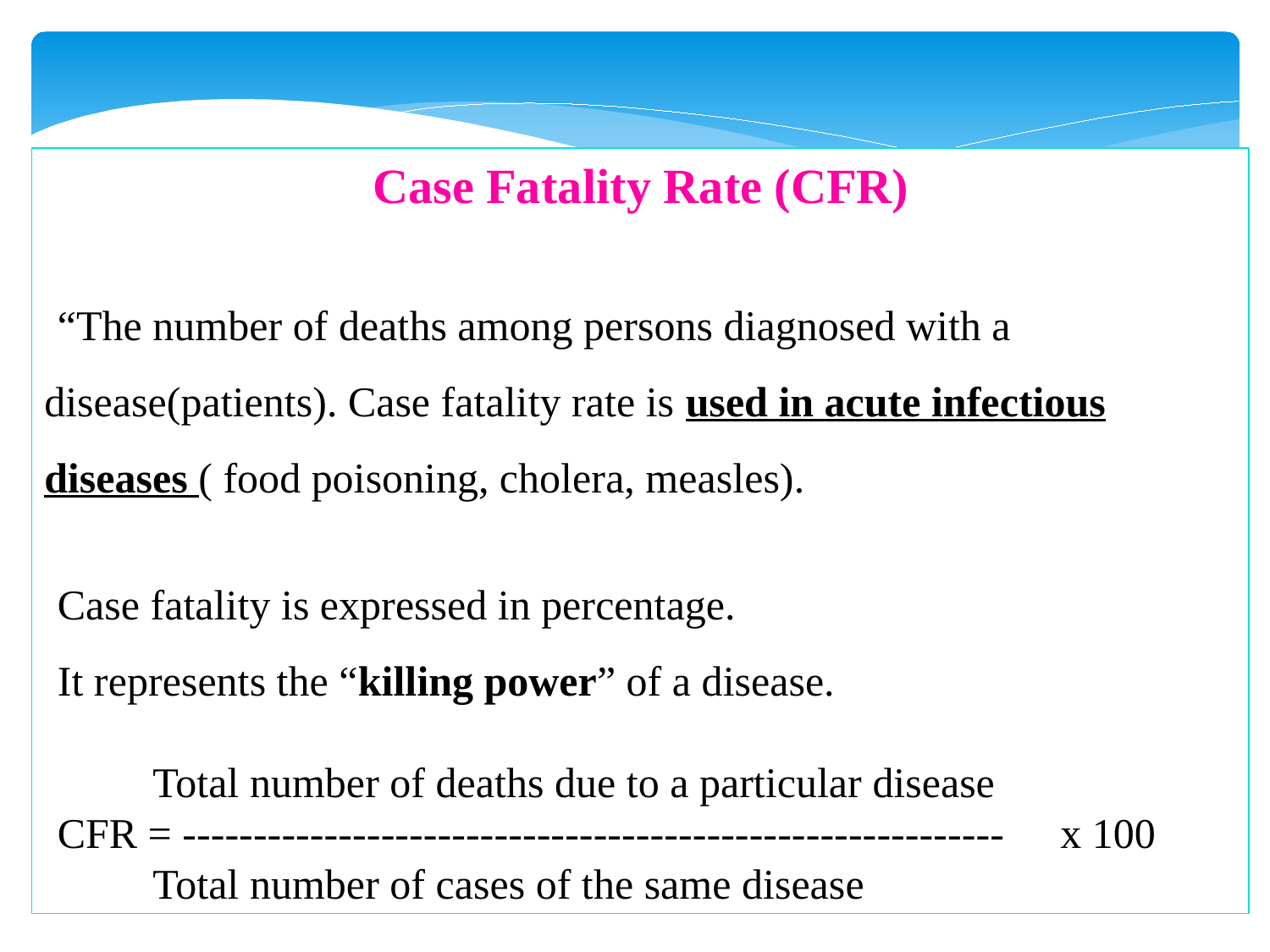

Case Fatality Rate (CFR)

“The number of deaths among persons diagnosed with a disease(patients). Case fatality rate is used in acute infectious diseases ( food poisoning, cholera, measles).

Case fatality is expressed in percentage.
It represents the “killing power” of a disease.

         Total number of deaths due to a particular disease
CFR = ---------------------------------------------------------- 	x 100
         Total number of cases of the same disease